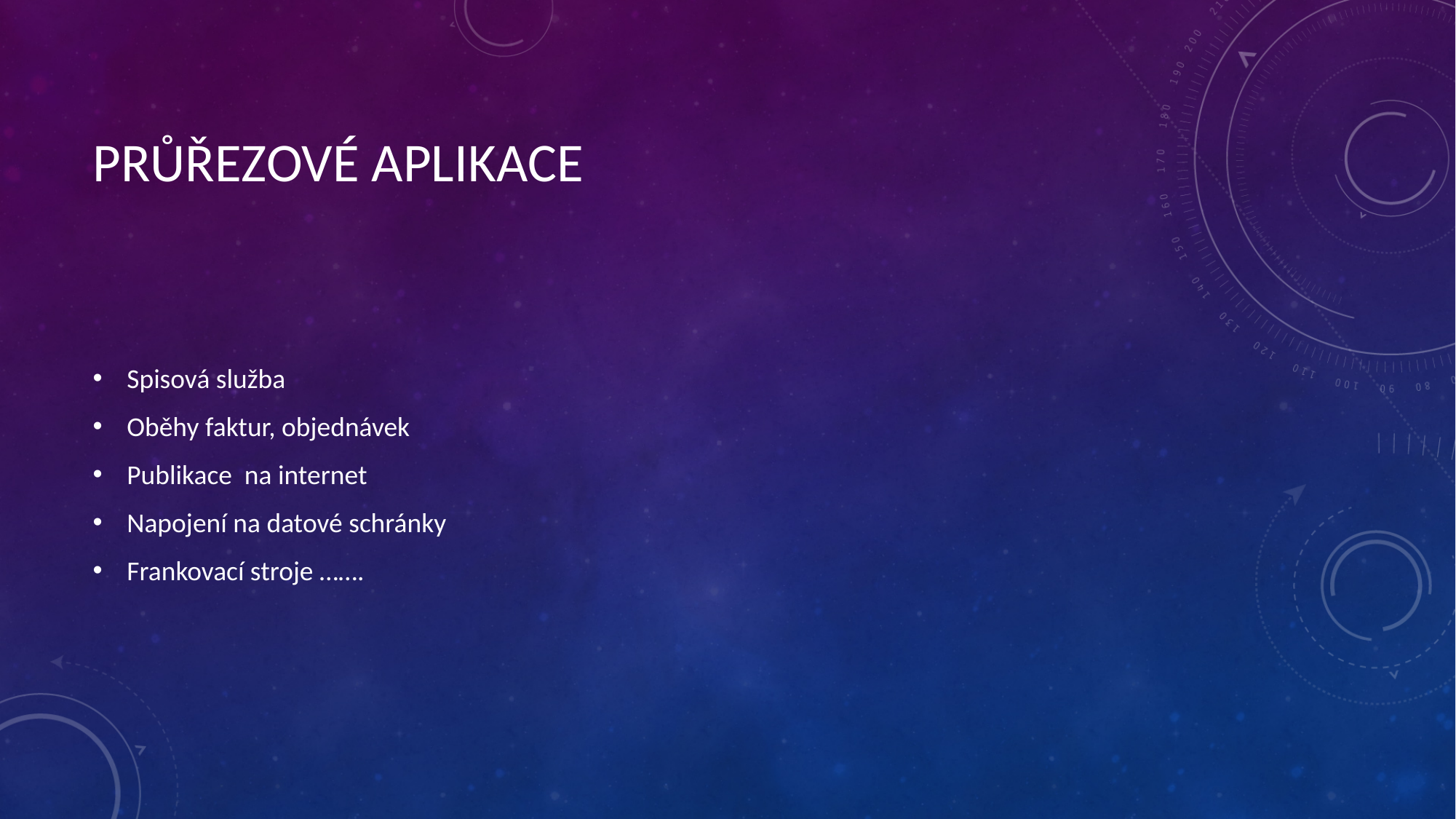

# Průřezové aplikace
Spisová služba
Oběhy faktur, objednávek
Publikace  na internet
Napojení na datové schránky
Frankovací stroje …….